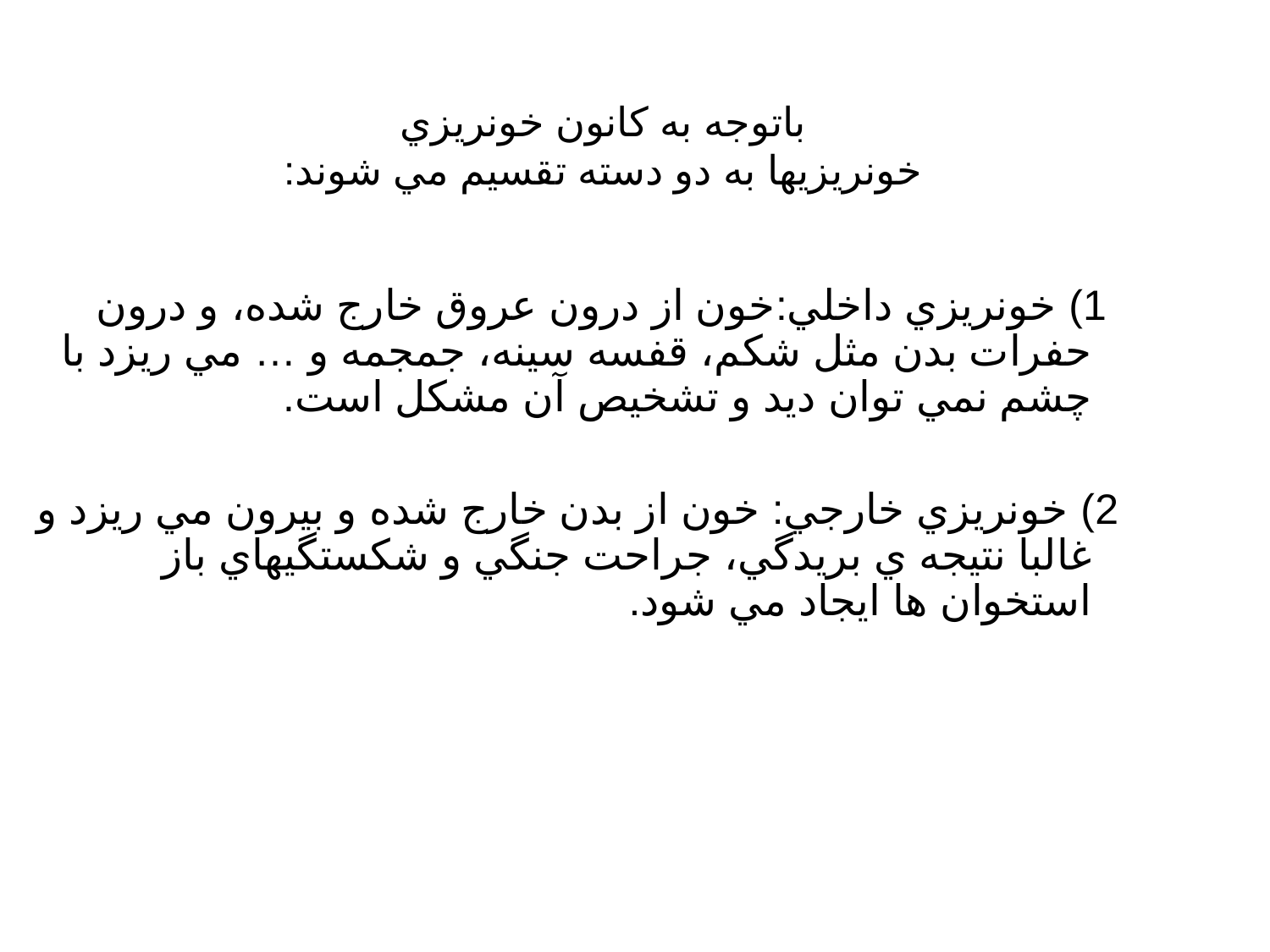

باتوجه به كانون خونريزي
خونريزيها به دو دسته تقسيم مي شوند:
  1) خونريزي داخلي:خون از درون عروق خارج شده، و درون حفرات بدن مثل شكم، قفسه سينه، جمجمه و … مي ريزد با چشم نمي توان ديد و تشخيص آن مشكل است.

 2) خونريزي خارجي: خون از بدن خارج شده و بيرون مي ريزد و غالبا نتيجه ي بريدگي، جراحت جنگي و شكستگيهاي باز استخوان ها ايجاد مي شود.